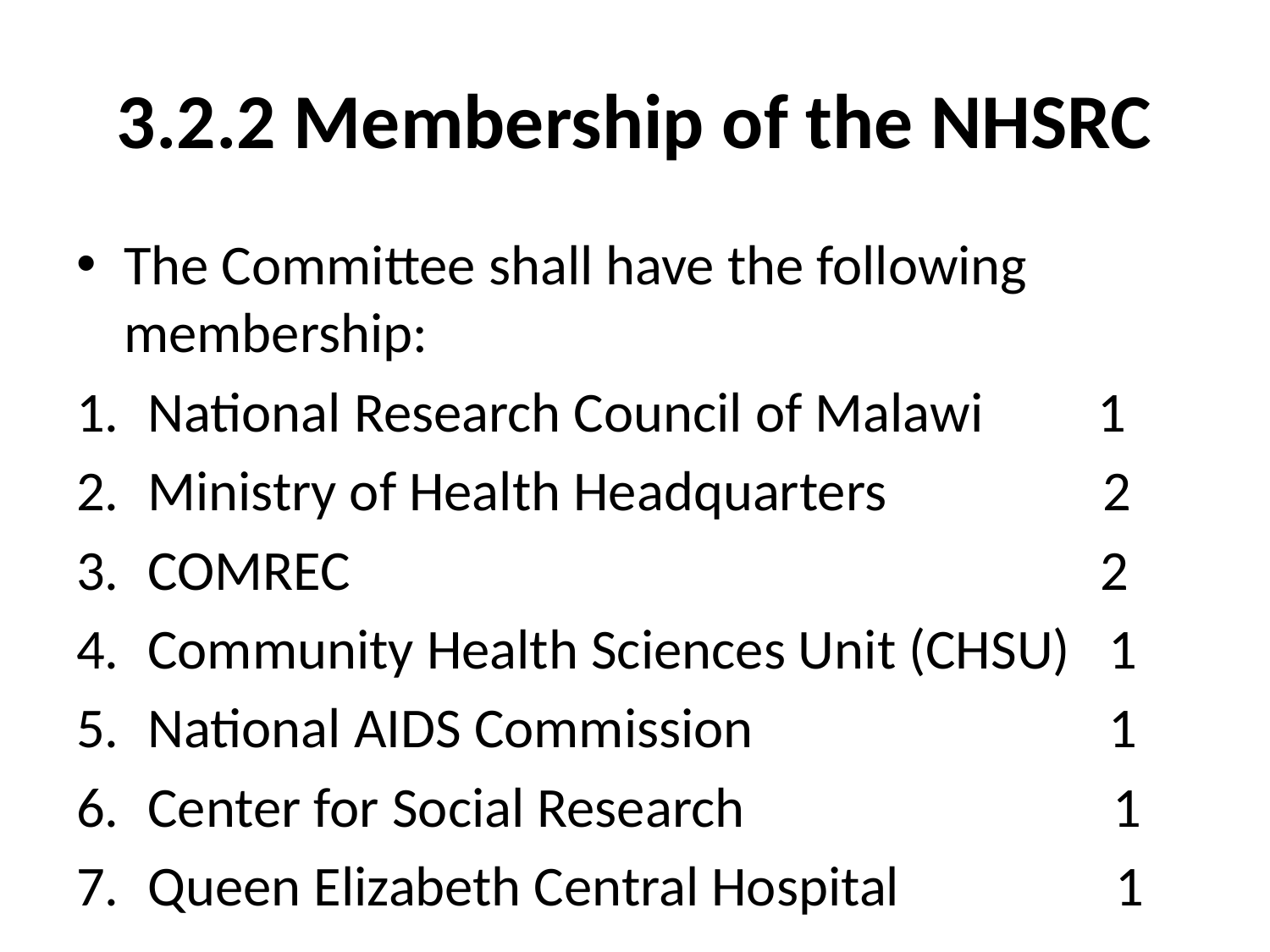

# 3.2.2 Membership of the NHSRC
The Committee shall have the following membership:
National Research Council of Malawi         1
Ministry of Health Headquarters                 2
COMREC                                                           2
Community Health Sciences Unit (CHSU)   1
National AIDS Commission                            1
Center for Social Research                             1
Queen Elizabeth Central Hospital                 1